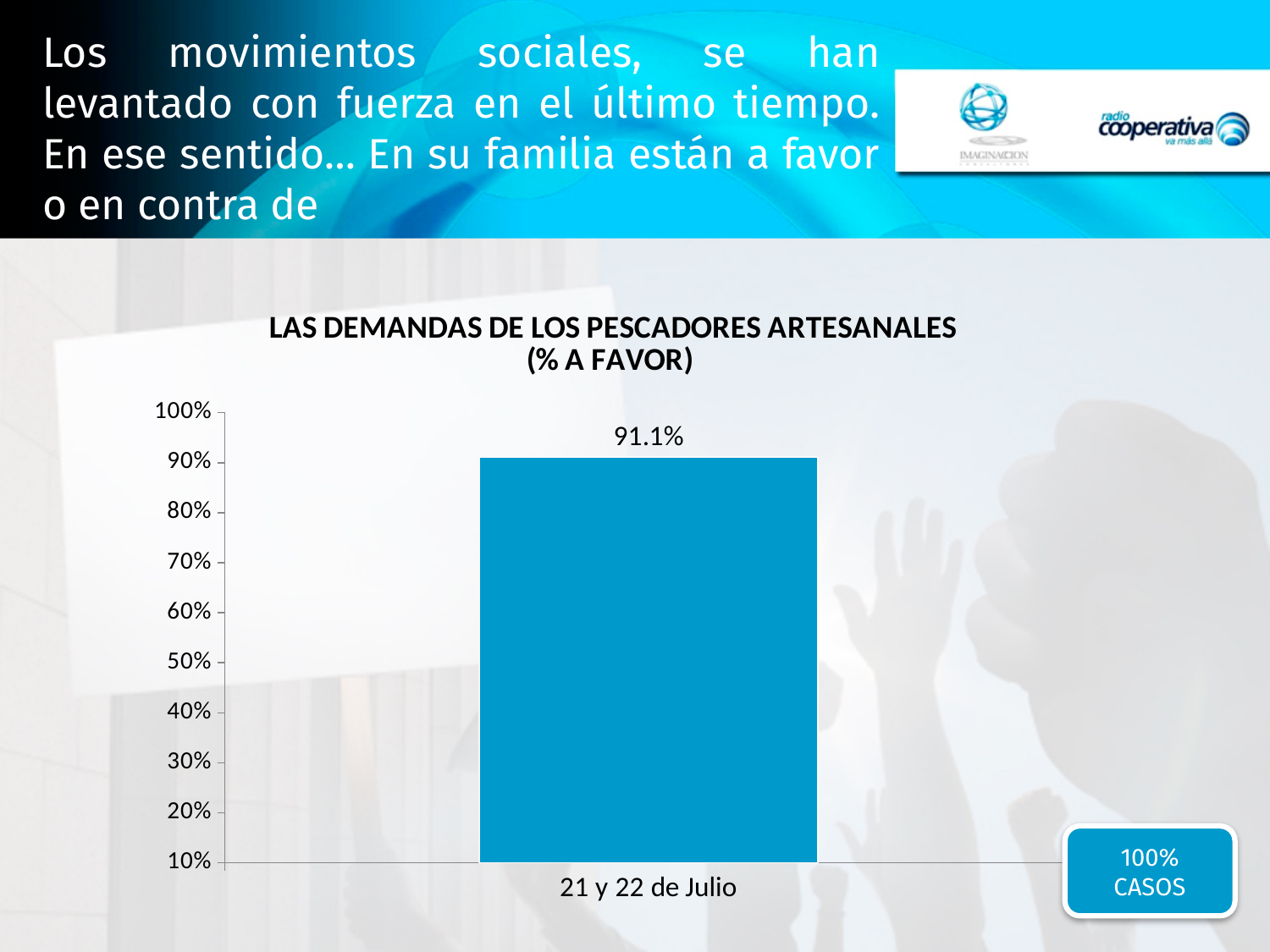

# Los movimientos sociales, se han levantado con fuerza en el último tiempo. En ese sentido… En su familia están a favor o en contra de

### Chart: LAS DEMANDAS DE LOS PESCADORES ARTESANALES
(% A FAVOR)

| Category | Las demandas de los pescadores artesanales  |
|---|---|
| 21 y 22 de Julio | 0.911 |
100% CASOS